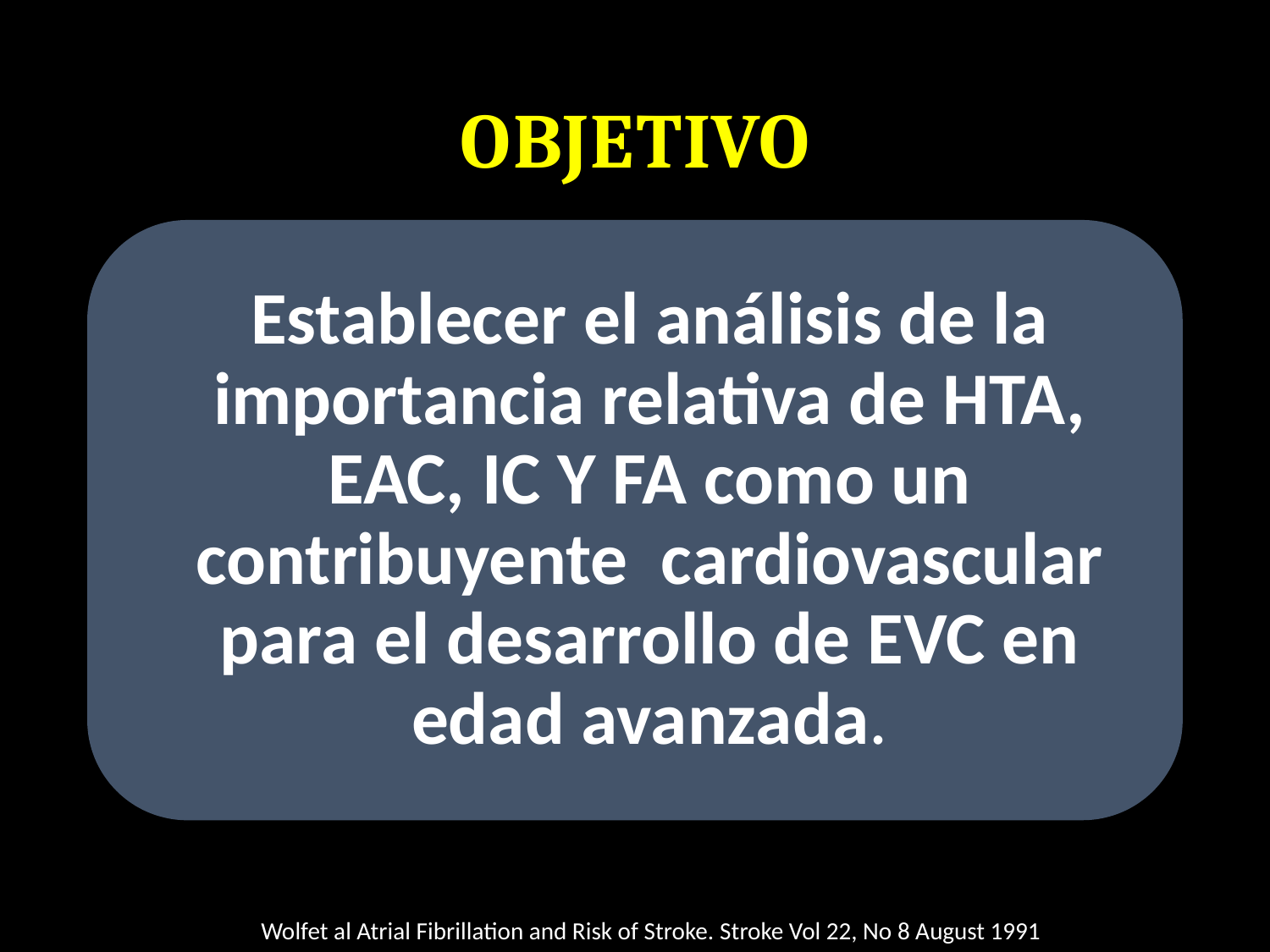

# OBJETIVO
Establecer el análisis de la importancia relativa de HTA, EAC, IC Y FA como un contribuyente  cardiovascular para el desarrollo de EVC en edad avanzada.
Wolfet al Atrial Fibrillation and Risk of Stroke. Stroke Vol 22, No 8 August 1991